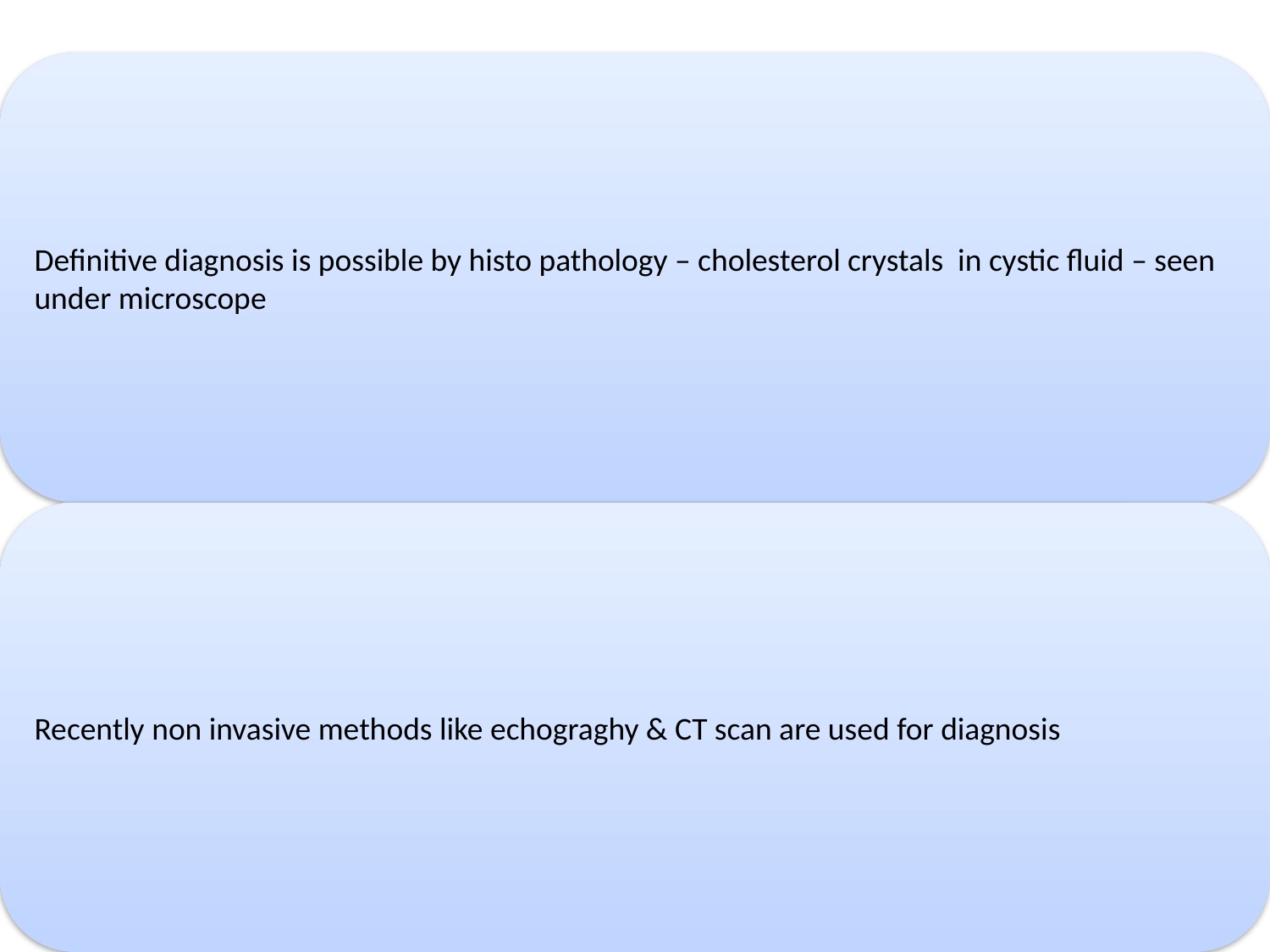

#
Definitive diagnosis is possible by histo pathology – cholesterol crystals  in cystic fluid – seen under microscope
Recently non invasive methods like echograghy & CT scan are used for diagnosis